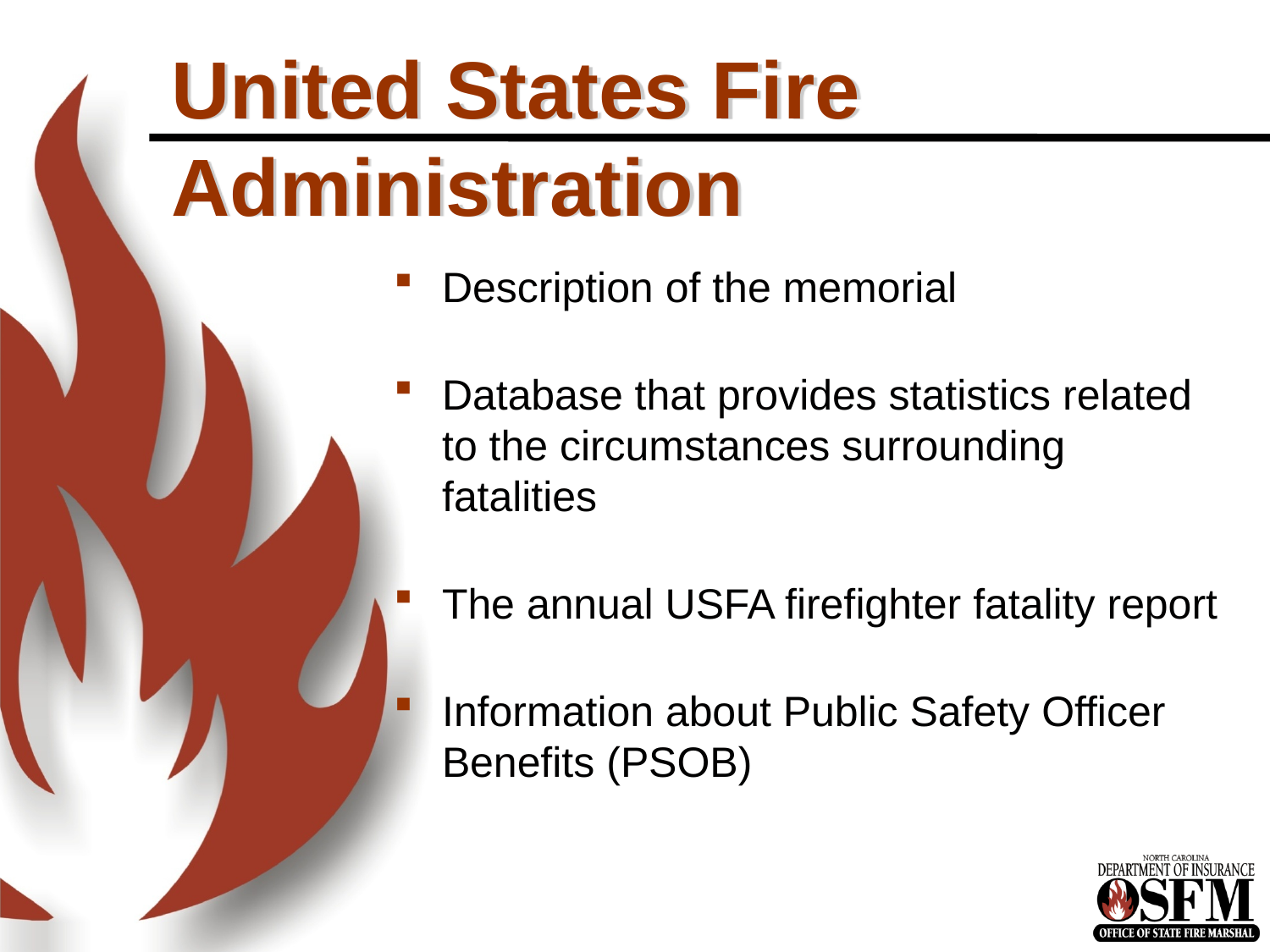

# United States Fire Administration
Description of the memorial

Database that provides statistics related to the circumstances surrounding fatalities

The annual USFA firefighter fatality report

Information about Public Safety Officer Benefits (PSOB)